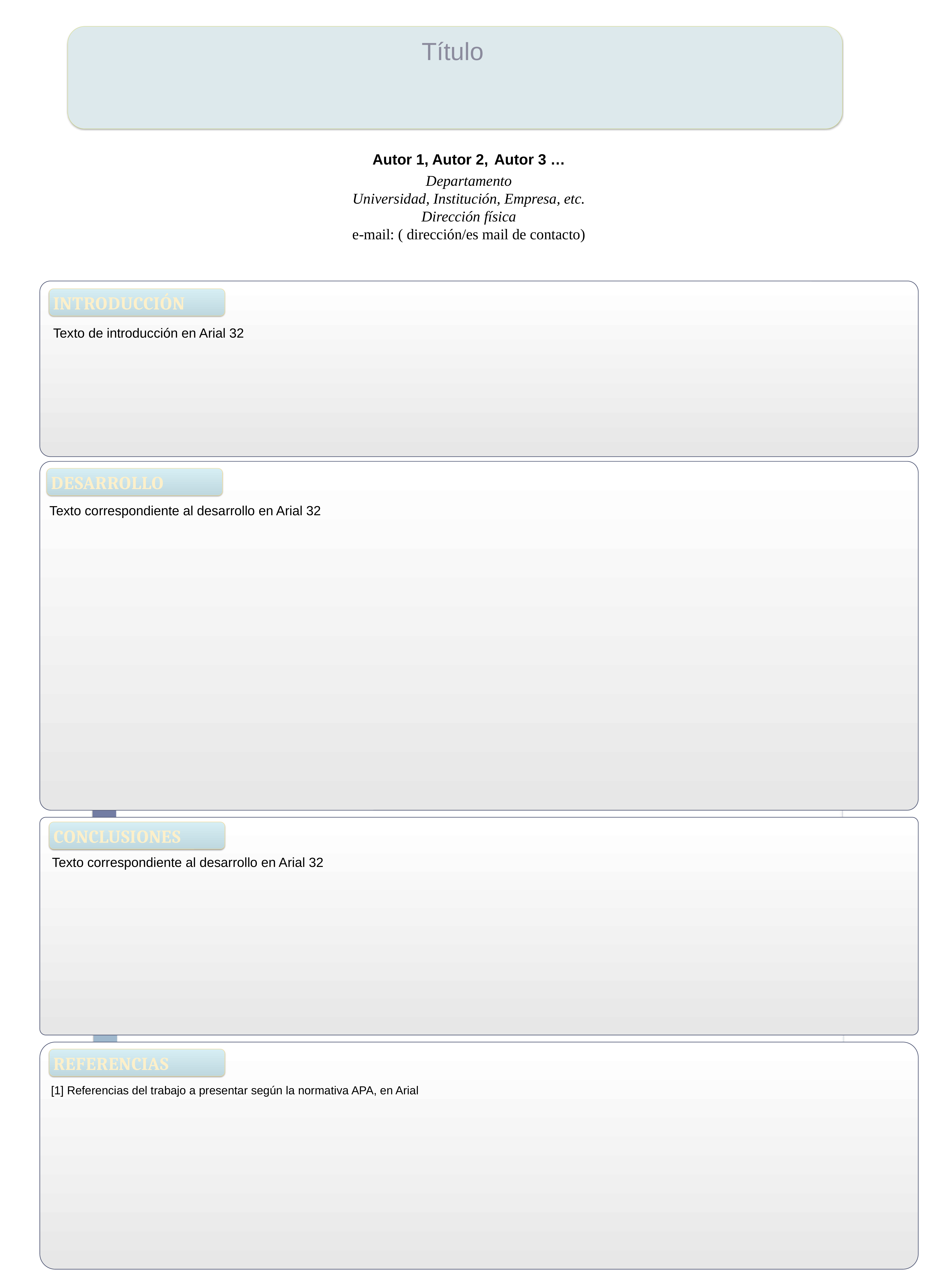

Título

Autor 1, Autor 2,  Autor 3 …
Departamento
Universidad, Institución, Empresa, etc.
Dirección física
e-mail: ( dirección/es mail de contacto)

INTRODUCCIÓN
 Texto de introducción en Arial 32

DESARROLLO
Texto correspondiente al desarrollo en Arial 32

CONCLUSIONES
Texto correspondiente al desarrollo en Arial 32

REFERENCIAS
[1] Referencias del trabajo a presentar según la normativa APA, en Arial